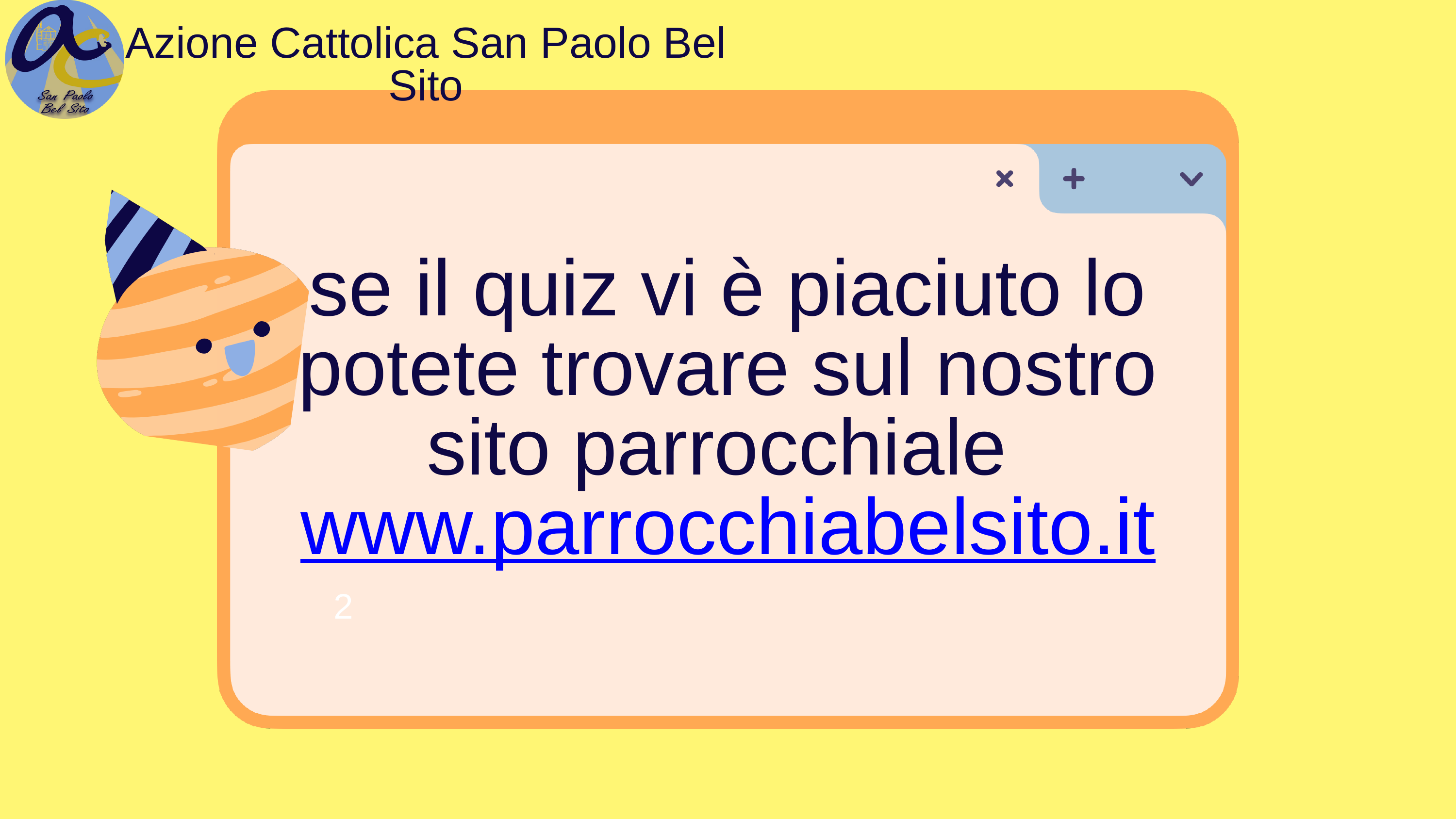

Azione Cattolica San Paolo Bel Sito

se il quiz vi è piaciuto lo potete trovare sul nostro sito parrocchiale www.parrocchiabelsito.it
2